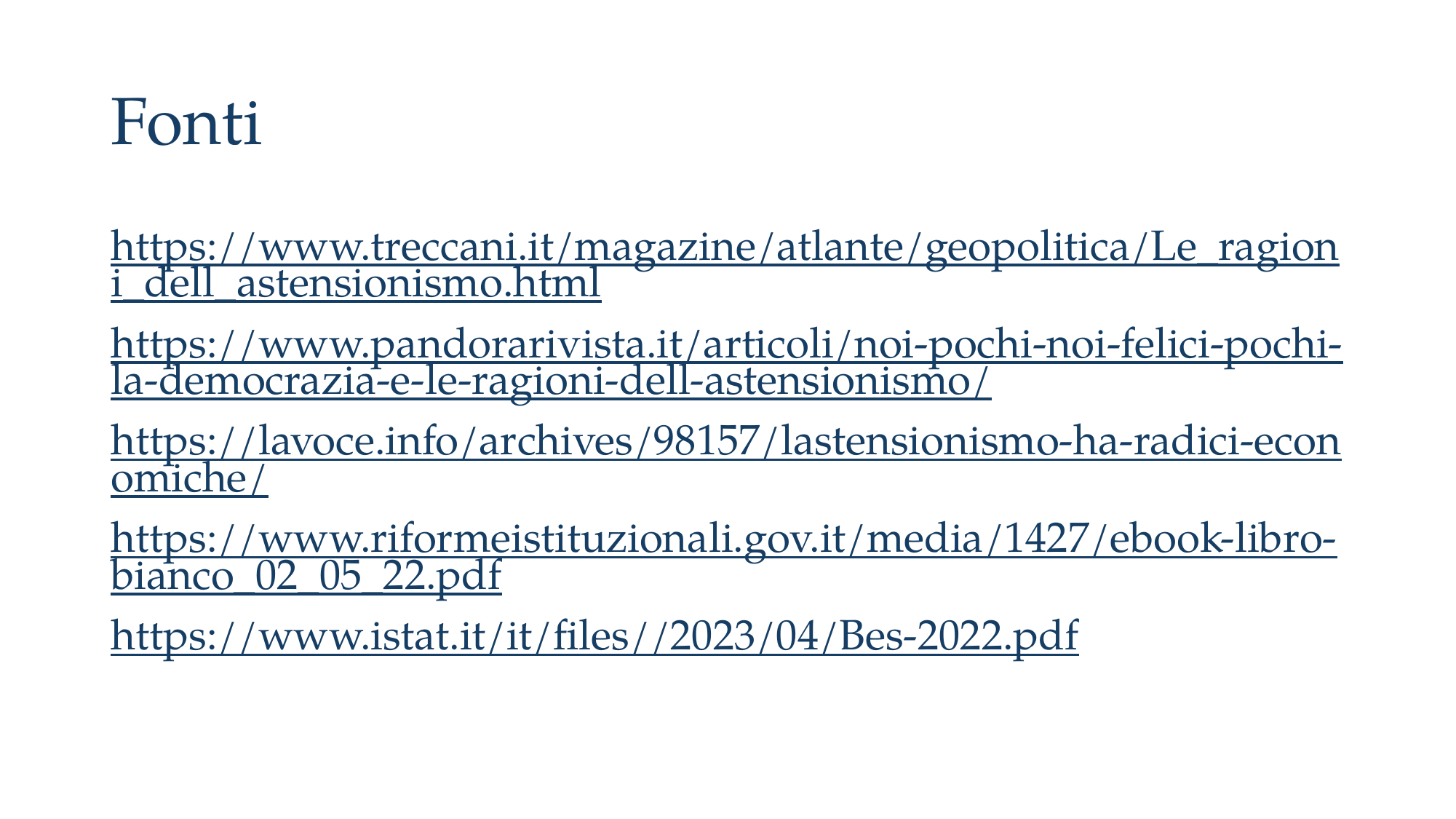

# Fonti
https://www.treccani.it/magazine/atlante/geopolitica/Le_ragioni_dell_astensionismo.html
https://www.pandorarivista.it/articoli/noi-pochi-noi-felici-pochi-la-democrazia-e-le-ragioni-dell-astensionismo/
https://lavoce.info/archives/98157/lastensionismo-ha-radici-economiche/
https://www.riformeistituzionali.gov.it/media/1427/ebook-libro-bianco_02_05_22.pdf
https://www.istat.it/it/files//2023/04/Bes-2022.pdf